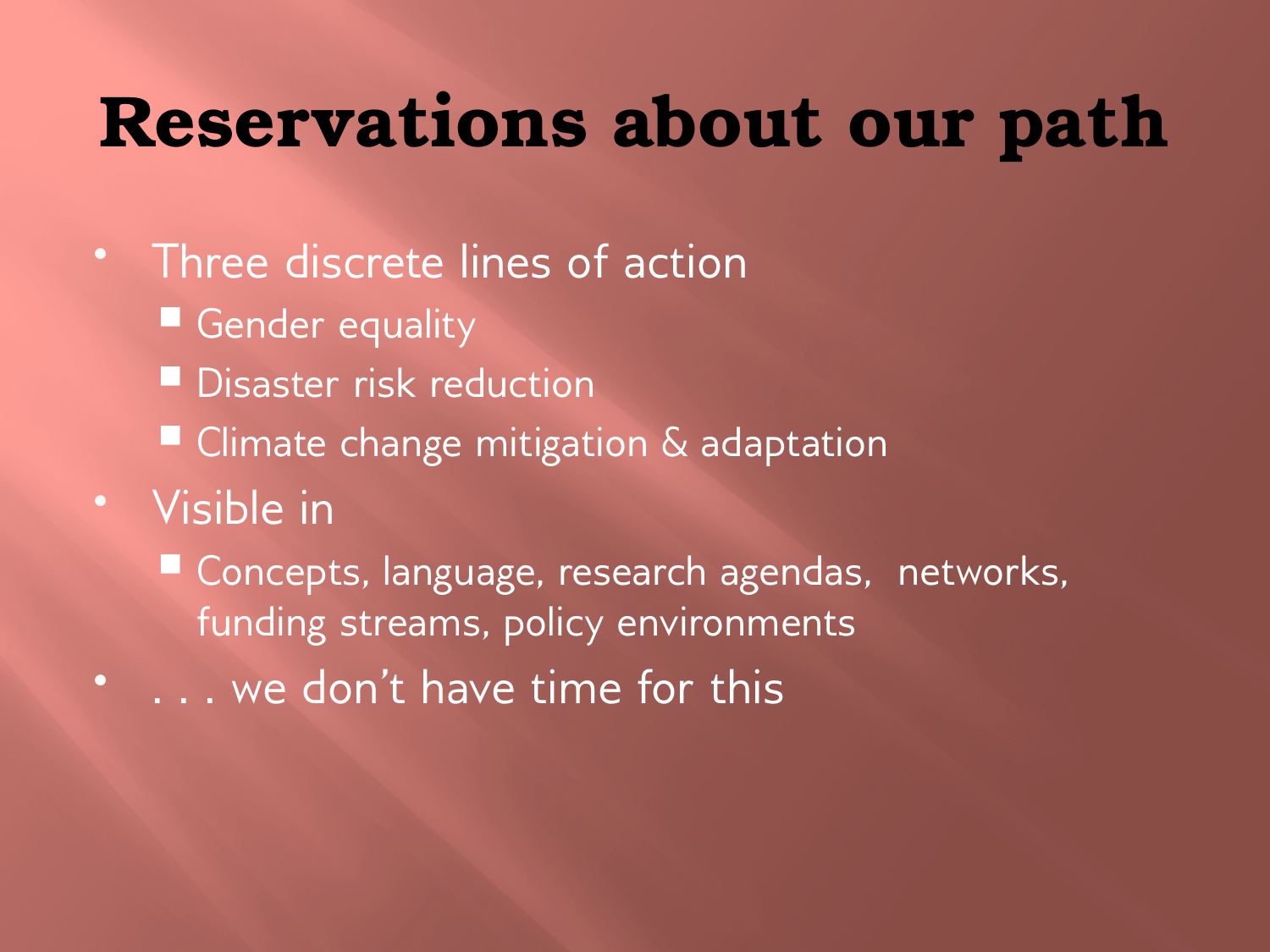

# Reservations about our path
Three discrete lines of action
Gender equality
Disaster risk reduction
Climate change mitigation & adaptation
Visible in
Concepts, language, research agendas,  networks, funding streams, policy environments
. . . we don’t have time for this